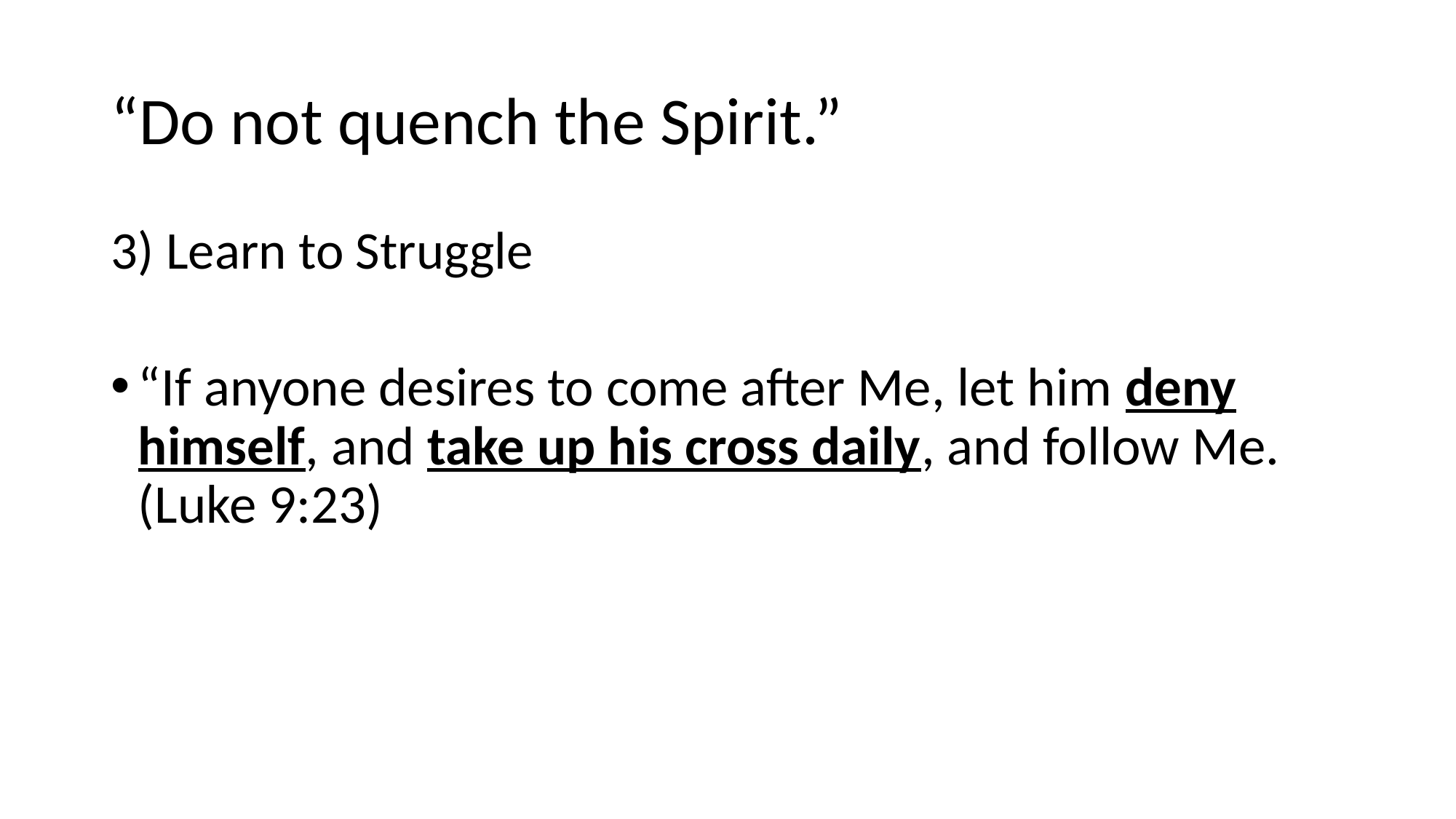

# “Do not quench the Spirit.”
3) Learn to Struggle

“If anyone desires to come after Me, let him deny himself, and take up his cross daily, and follow Me. (Luke 9:23)